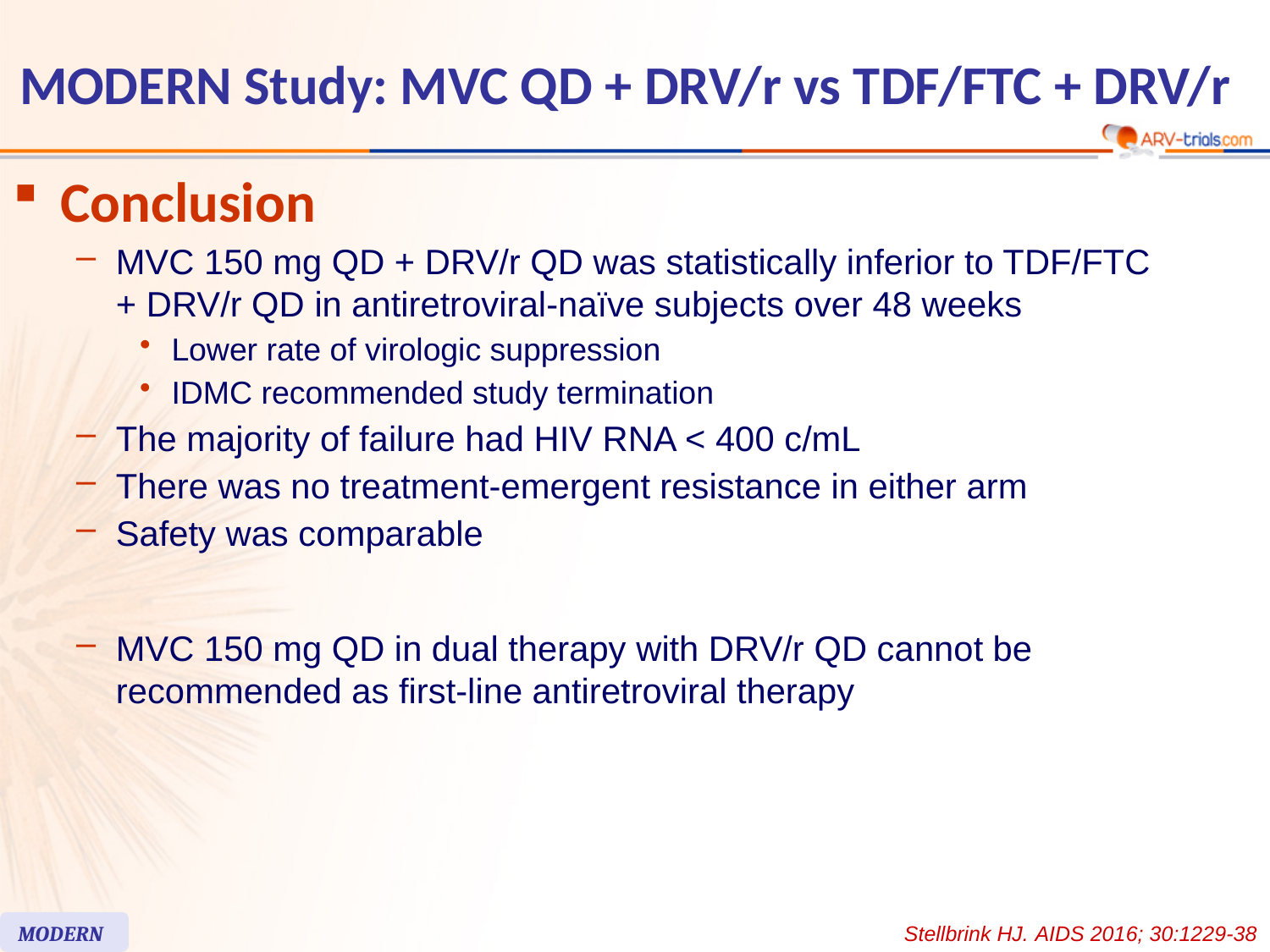

# MODERN Study: MVC QD + DRV/r vs TDF/FTC + DRV/r
Conclusion
MVC 150 mg QD + DRV/r QD was statistically inferior to TDF/FTC
+ DRV/r QD in antiretroviral-naïve subjects over 48 weeks
Lower rate of virologic suppression
IDMC recommended study termination
The majority of failure had HIV RNA < 400 c/mL
There was no treatment-emergent resistance in either arm
Safety was comparable

MVC 150 mg QD in dual therapy with DRV/r QD cannot be recommended as first-line antiretroviral therapy

MODERN
Stellbrink HJ. AIDS 2016; 30:1229-38